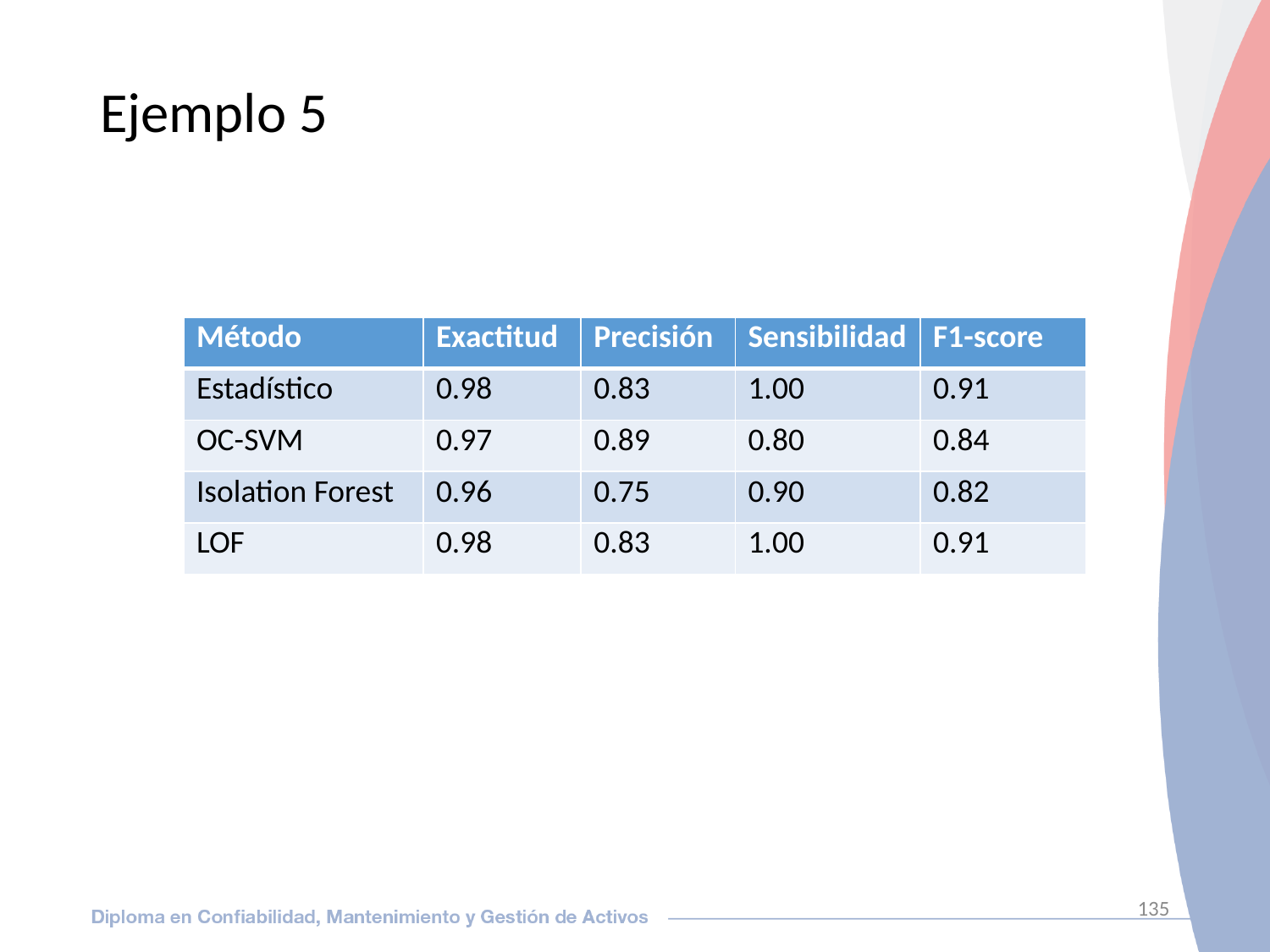

# Ejemplo 5
| Método | Exactitud | Precisión | Sensibilidad | F1-score |
| --- | --- | --- | --- | --- |
| Estadístico | 0.98 | 0.83 | 1.00 | 0.91 |
| OC-SVM | 0.97 | 0.89 | 0.80 | 0.84 |
| Isolation Forest | 0.96 | 0.75 | 0.90 | 0.82 |
| LOF | 0.98 | 0.83 | 1.00 | 0.91 |
135